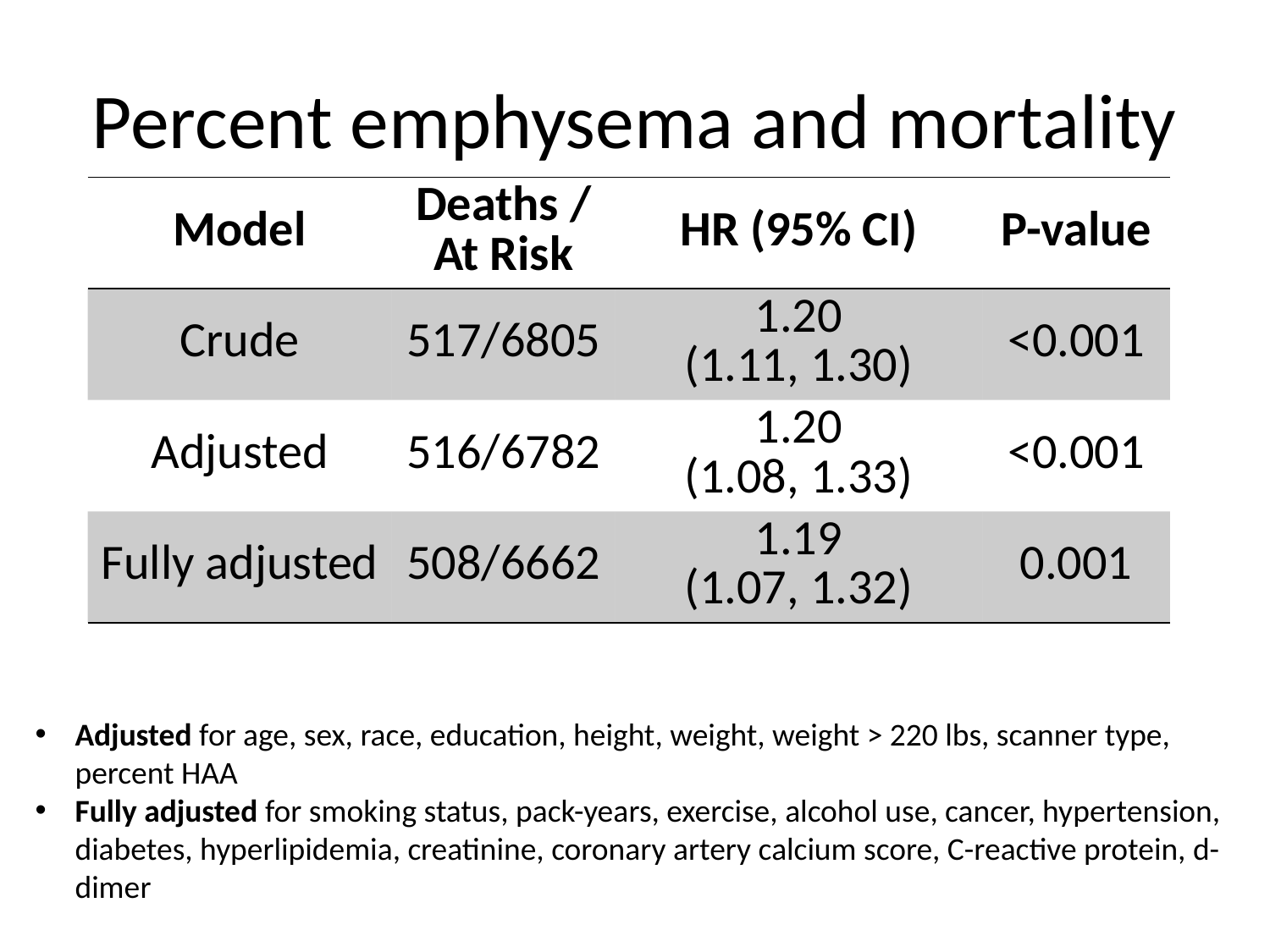

# Percent emphysema and mortality
| Model | Deaths / At Risk | HR (95% CI) | P-value |
| --- | --- | --- | --- |
| Crude | 517/6805 | 1.20 (1.11, 1.30) | <0.001 |
| Adjusted | 516/6782 | 1.20 (1.08, 1.33) | <0.001 |
| Fully adjusted | 508/6662 | 1.19 (1.07, 1.32) | 0.001 |
Adjusted for age, sex, race, education, height, weight, weight > 220 lbs, scanner type, percent HAA
Fully adjusted for smoking status, pack-years, exercise, alcohol use, cancer, hypertension, diabetes, hyperlipidemia, creatinine, coronary artery calcium score, C-reactive protein, d-dimer